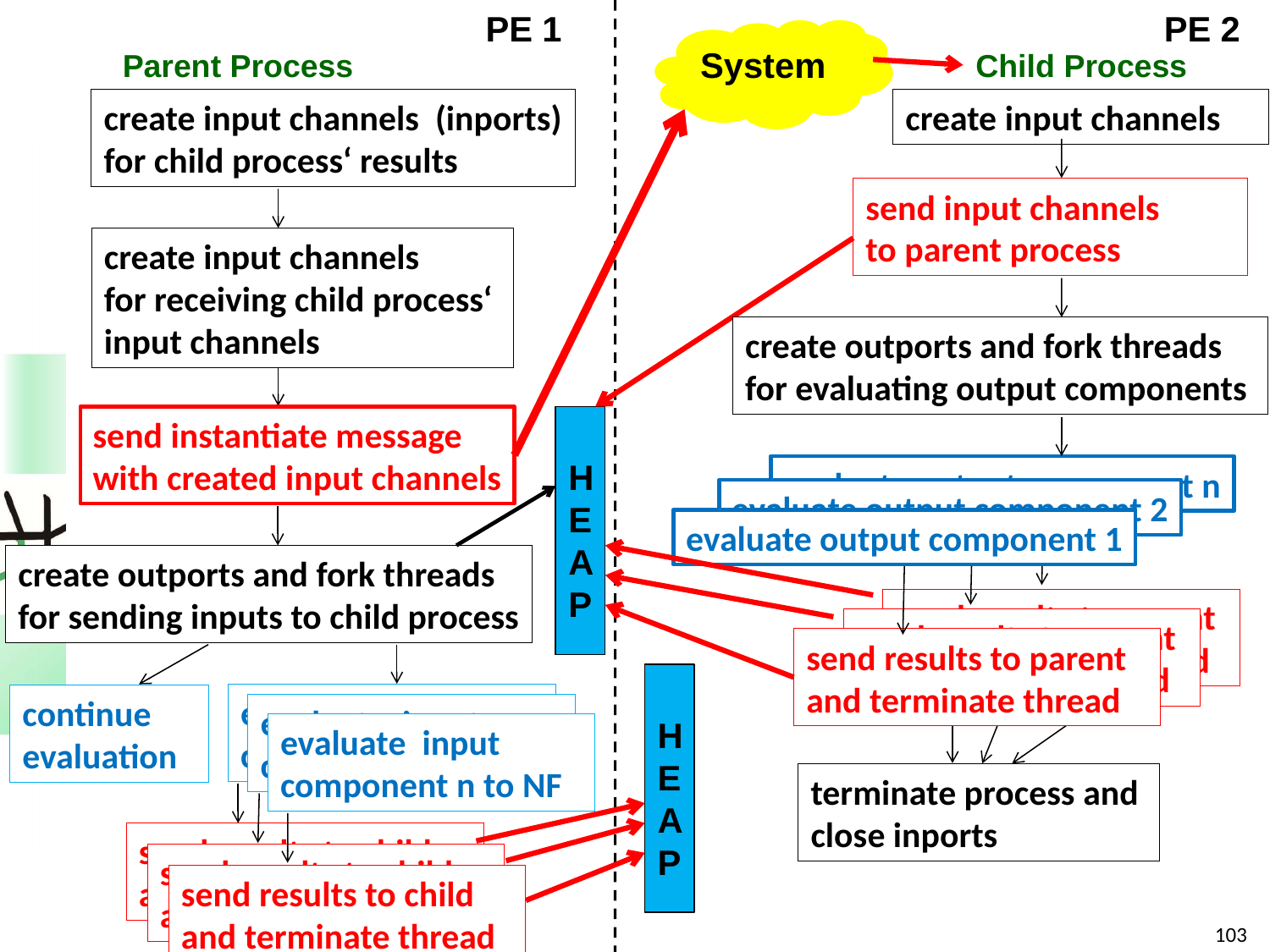

PE 1
PE 2
System
Parent Process
Child Process
create input channels  (inports)
for child process‘ results
create input channels
send input channels
to parent process
create input channels
for receiving child process‘
input channels
create outports and fork threads
for evaluating output components
send instantiate message
with created input channels

H
E
A
P
evaluate output component n
evaluate output component 2
evaluate output component 1
create outports and fork threads
for sending inputs to child process
send results to parent
and terminate thread
send results to parent
and terminate thread
send results to parent
and terminate thread

H
E
A
P
evaluate  input components  to NF
continue evaluation
evaluate  input components  to NF
evaluate  input component n to NF
terminate process and
close inports
send results to child
and terminate thread
send results to child
and terminate thread
send results to child
and terminate thread
103